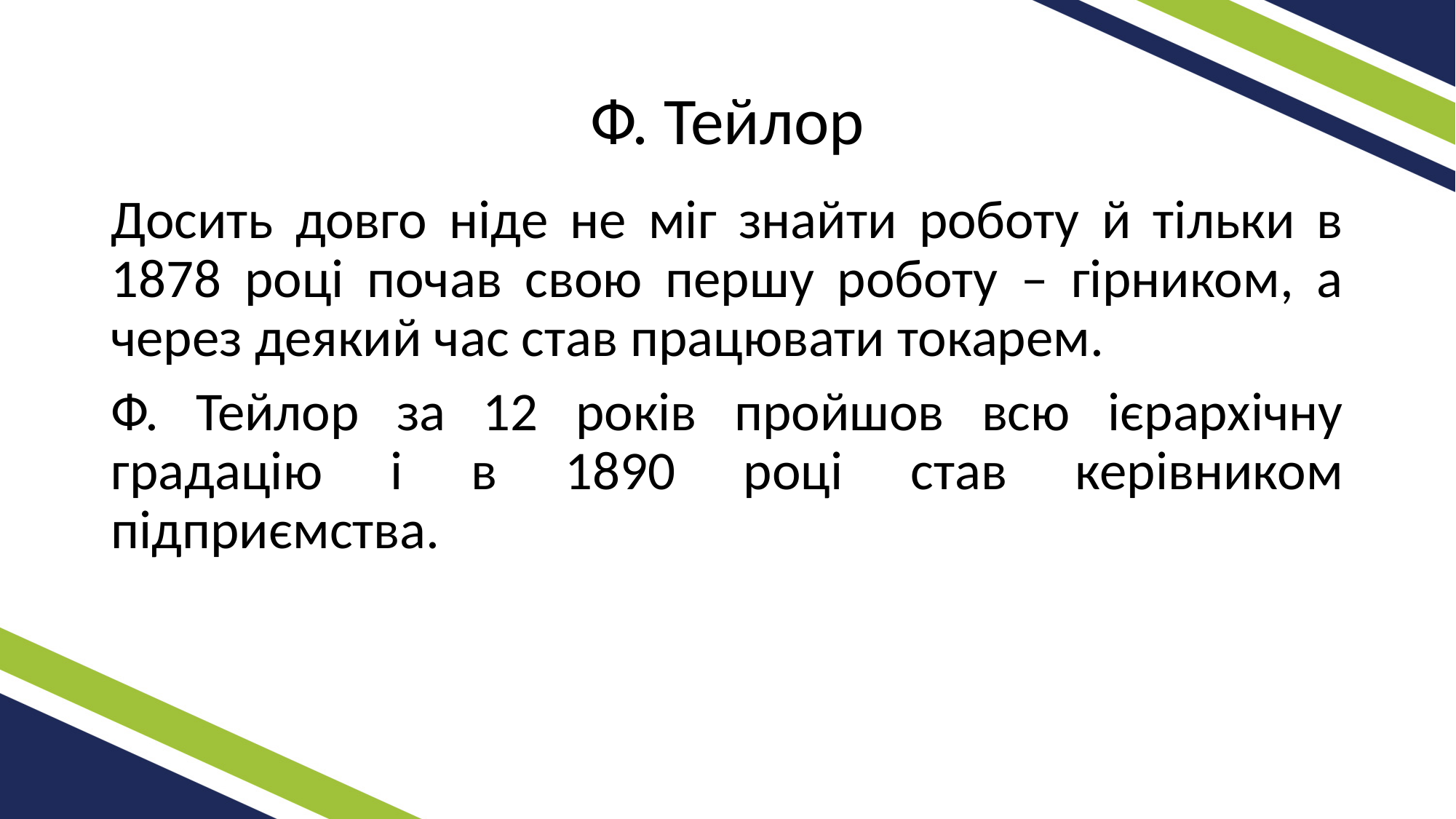

# Ф. Тейлор
Досить довго ніде не міг знайти роботу й тільки в 1878 році почав свою першу роботу – гірником, а через деякий час став працювати токарем.
Ф. Тейлор за 12 років пройшов всю ієрархічну градацію і в 1890 році став керівником підприємства.